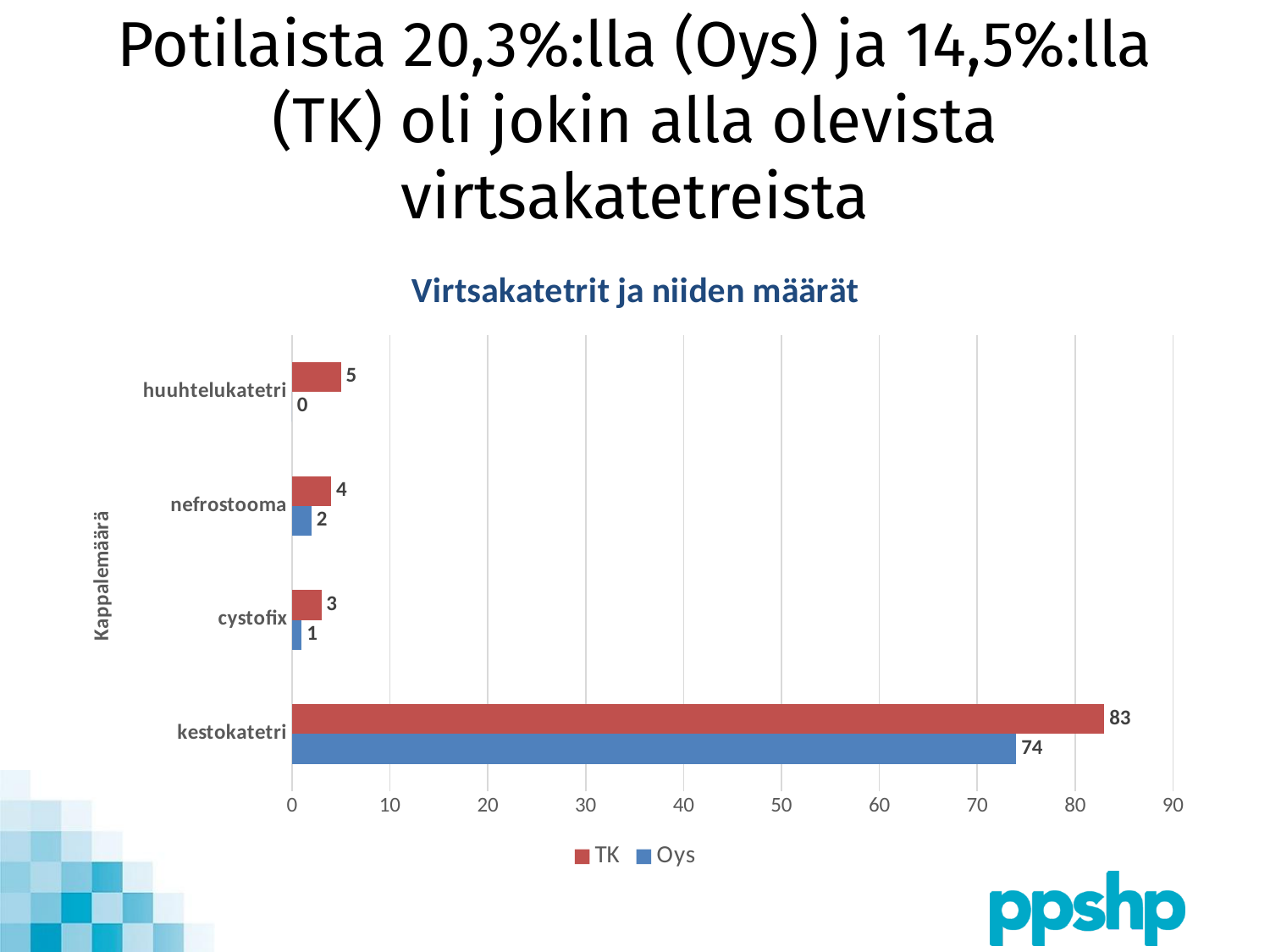

# Potilaista 20,3%:lla (Oys) ja 14,5%:lla (TK) oli jokin alla olevista virtsakatetreista

### Chart: Virtsakatetrit ja niiden määrät

| Category | Oys | TK |
|---|---|---|
| kestokatetri | 74.0 | 83.0 |
| cystofix | 1.0 | 3.0 |
| nefrostooma | 2.0 | 4.0 |
| huuhtelukatetri | 0.0 | 5.0 |